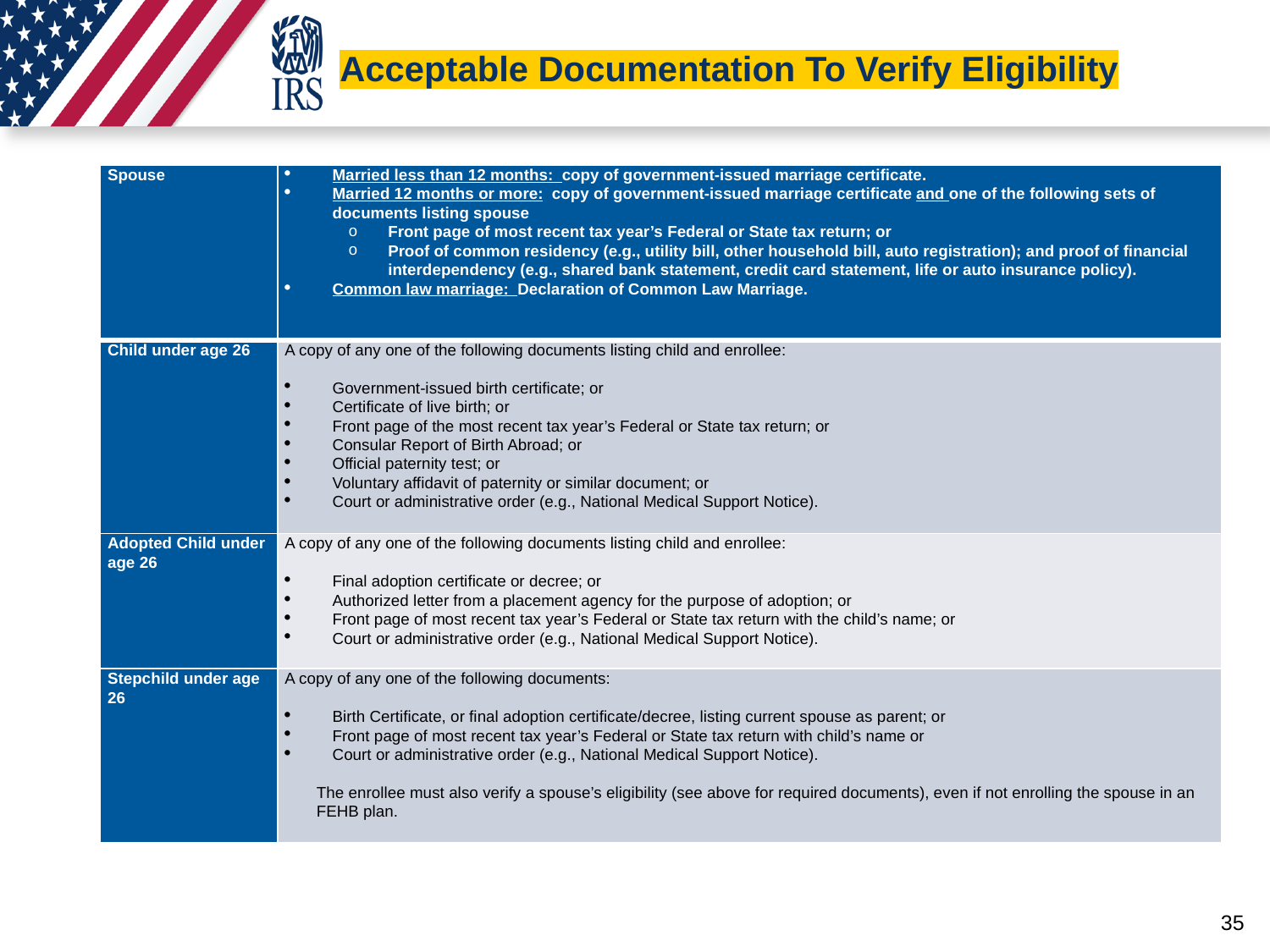

Acceptable Documentation To Verify Eligibility
| Spouse | Married less than 12 months: copy of government-issued marriage certificate. Married 12 months or more: copy of government-issued marriage certificate and one of the following sets of documents listing spouse Front page of most recent tax year’s Federal or State tax return; or Proof of common residency (e.g., utility bill, other household bill, auto registration); and proof of financial interdependency (e.g., shared bank statement, credit card statement, life or auto insurance policy). Common law marriage: Declaration of Common Law Marriage. |
| --- | --- |
| Child under age 26 | A copy of any one of the following documents listing child and enrollee:   Government-issued birth certificate; or Certificate of live birth; or Front page of the most recent tax year’s Federal or State tax return; or Consular Report of Birth Abroad; or Official paternity test; or Voluntary affidavit of paternity or similar document; or Court or administrative order (e.g., National Medical Support Notice). |
| Adopted Child under age 26 | A copy of any one of the following documents listing child and enrollee:   Final adoption certificate or decree; or Authorized letter from a placement agency for the purpose of adoption; or Front page of most recent tax year’s Federal or State tax return with the child’s name; or Court or administrative order (e.g., National Medical Support Notice). |
| Stepchild under age 26 | A copy of any one of the following documents:   Birth Certificate, or final adoption certificate/decree, listing current spouse as parent; or Front page of most recent tax year’s Federal or State tax return with child’s name or Court or administrative order (e.g., National Medical Support Notice).   The enrollee must also verify a spouse’s eligibility (see above for required documents), even if not enrolling the spouse in an FEHB plan. |

# 3

35